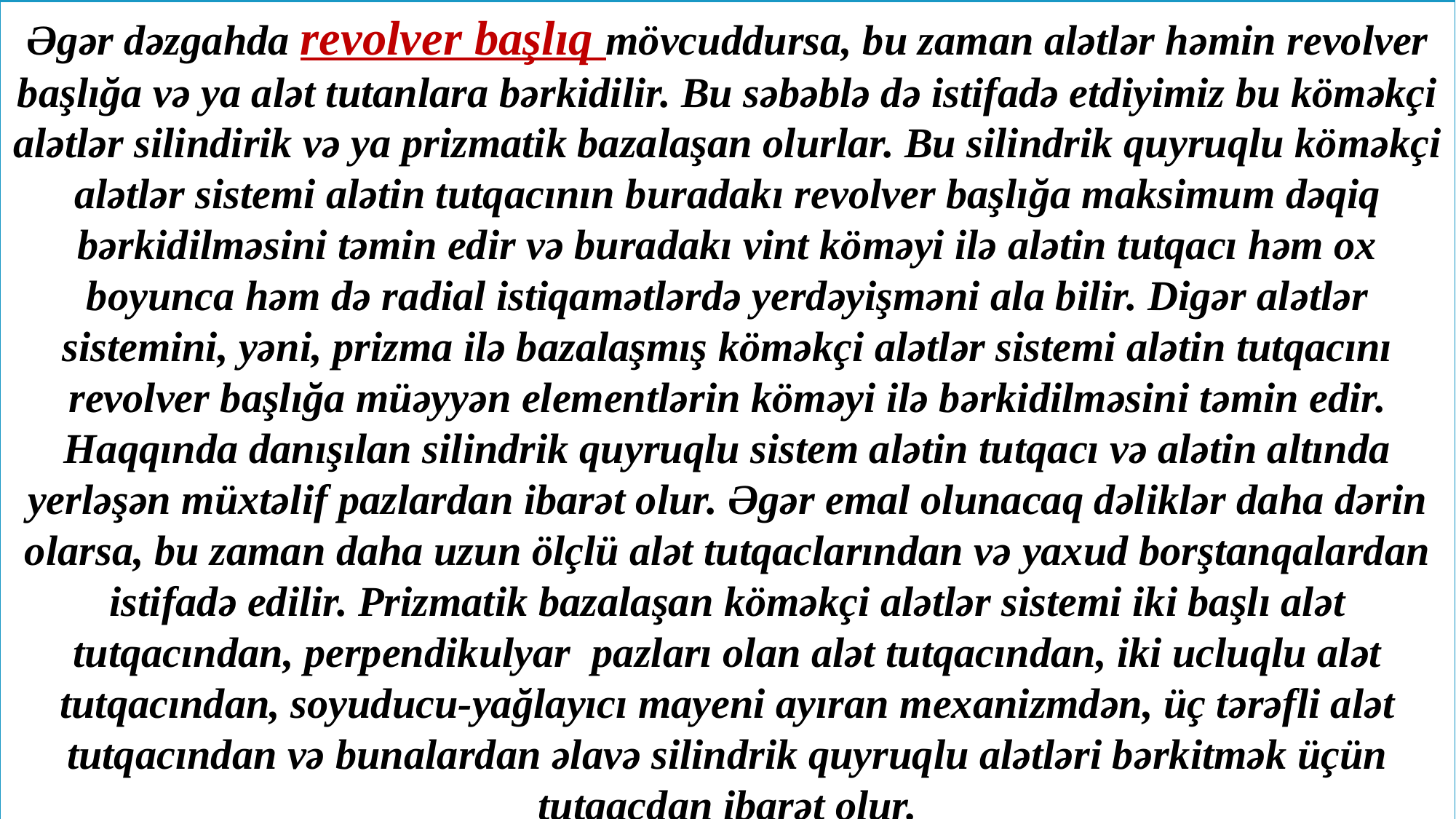

Əgər dəzgahda revolver başlıq mövcuddursa, bu zaman alətlər həmin revolver başlığa və ya alət tutanlara bərkidilir. Bu səbəblə də istifadə etdiyimiz bu köməkçi alətlər silindirik və ya prizmatik bazalaşan olurlar. Bu silindrik quyruqlu köməkçi alətlər sistemi alətin tutqacının buradakı revolver başlığa maksimum dəqiq bərkidilməsini təmin edir və buradakı vint köməyi ilə alətin tutqacı həm ox boyunca həm də radial istiqamətlərdə yerdəyişməni ala bilir. Digər alətlər sistemini, yəni, prizma ilə bazalaşmış köməkçi alətlər sistemi alətin tutqacını revolver başlığa müəyyən elementlərin köməyi ilə bərkidilməsini təmin edir. Haqqında danışılan silindrik quyruqlu sistem alətin tutqacı və alətin altında yerləşən müxtəlif pazlardan ibarət olur. Əgər emal olunacaq dəliklər daha dərin olarsa, bu zaman daha uzun ölçlü alət tutqaclarından və yaxud borştanqalardan istifadə edilir. Prizmatik bazalaşan köməkçi alətlər sistemi iki başlı alət tutqacından, perpendikulyar  pazları olan alət tutqacından, iki ucluqlu alət tutqacından, soyuducu-yağlayıcı mayeni ayıran mexanizmdən, üç tərəfli alət tutqacından və bunalardan əlavə silindrik quyruqlu alətləri bərkitmək üçün tutqacdan ibarət olur.